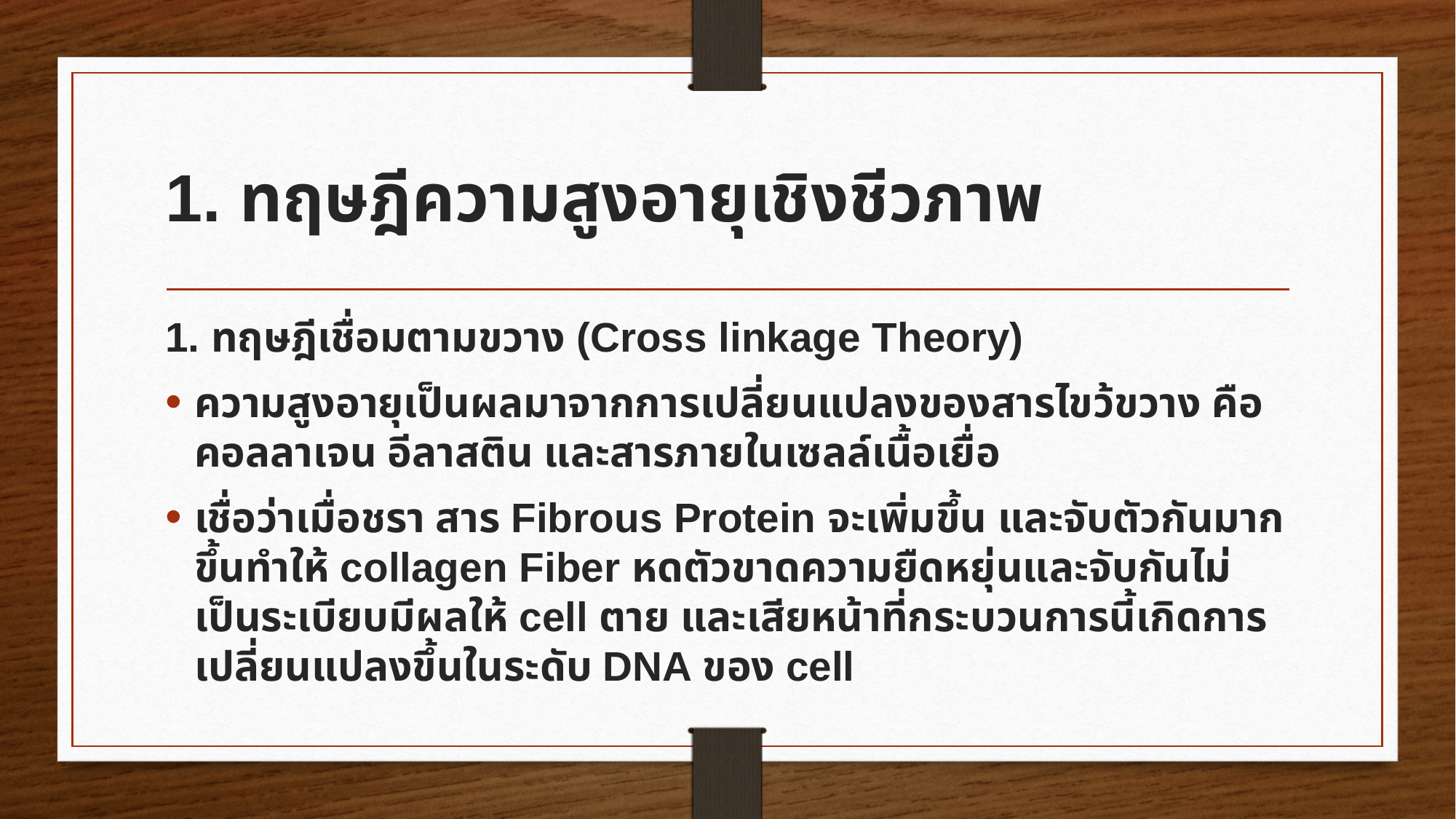

# 1. ทฤษฎีความสูงอายุเชิงชีวภาพ
1. ทฤษฎีเชื่อมตามขวาง (Cross linkage Theory)
ความสูงอายุเป็นผลมาจากการเปลี่ยนแปลงของสารไขว้ขวาง คือ คอลลาเจน อีลาสติน และสารภายในเซลล์เนื้อเยื่อ
เชื่อว่าเมื่อชรา สาร Fibrous Protein จะเพิ่มขึ้น และจับตัวกันมากขึ้นทำให้ collagen Fiber หดตัวขาดความยืดหยุ่นและจับกันไม่เป็นระเบียบมีผลให้ cell ตาย และเสียหน้าที่กระบวนการนี้เกิดการเปลี่ยนแปลงขึ้นในระดับ DNA ของ cell